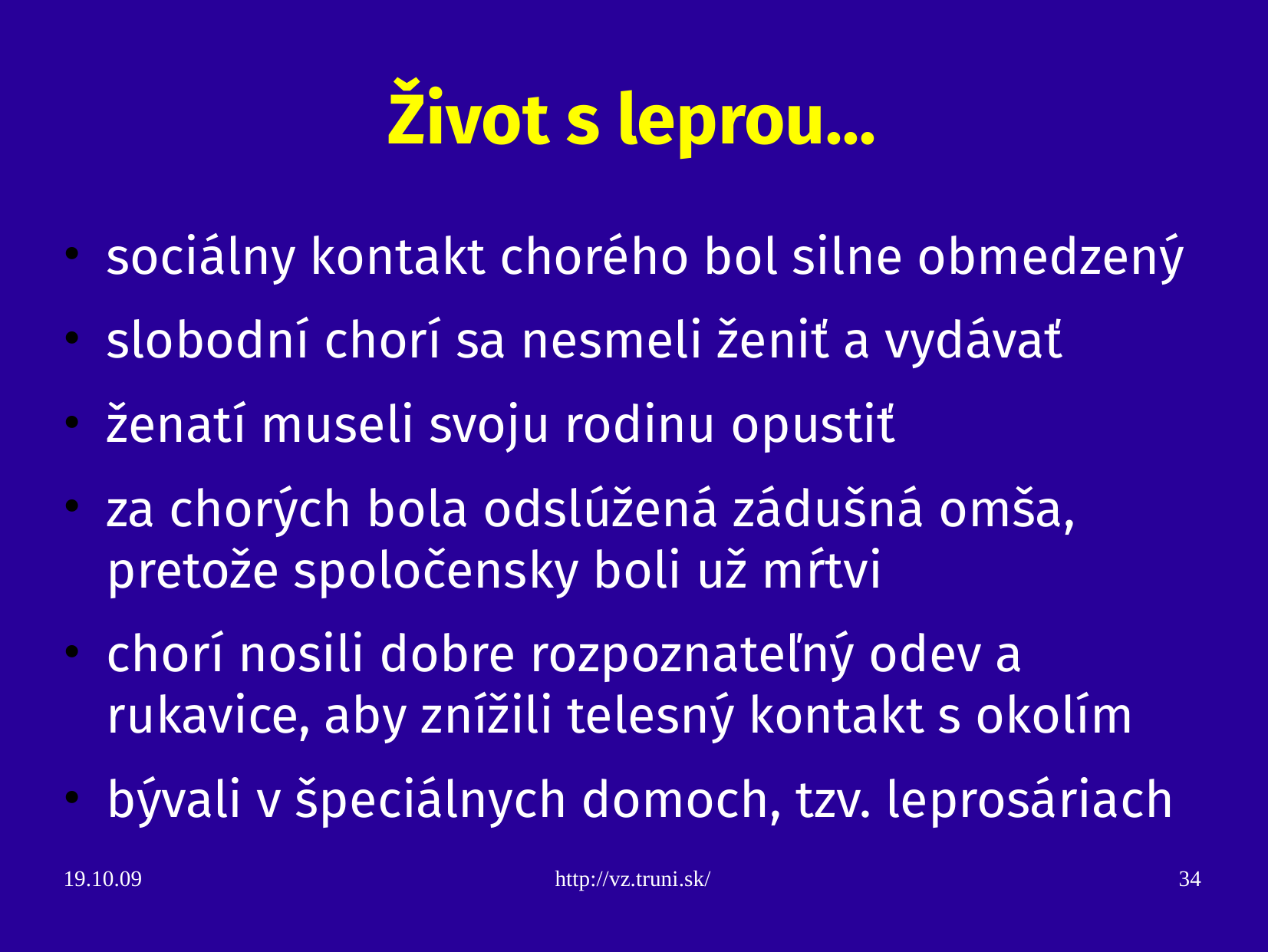

Život s leprou...
sociálny kontakt chorého bol silne obmedzený
slobodní chorí sa nesmeli ženiť a vydávať
ženatí museli svoju rodinu opustiť
za chorých bola odslúžená zádušná omša, pretože spoločensky boli už mŕtvi
chorí nosili dobre rozpoznateľný odev a rukavice, aby znížili telesný kontakt s okolím
bývali v špeciálnych domoch, tzv. leprosáriach

19.10.09
http://vz.truni.sk/
34